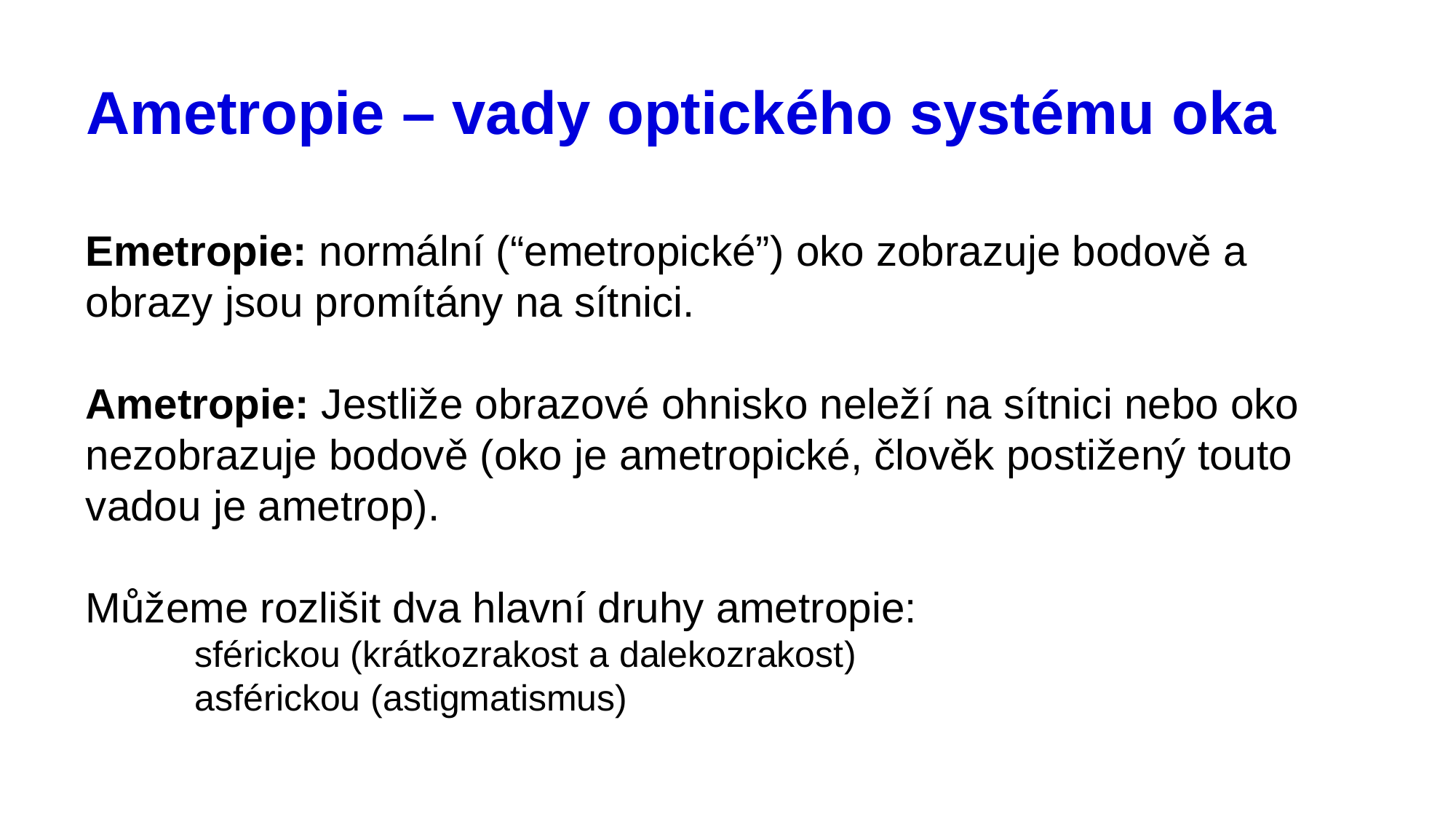

# Ametropie – vady optického systému oka
Emetropie: normální (“emetropické”) oko zobrazuje bodově a obrazy jsou promítány na sítnici.

Ametropie: Jestliže obrazové ohnisko neleží na sítnici nebo oko nezobrazuje bodově (oko je ametropické, člověk postižený touto vadou je ametrop).

Můžeme rozlišit dva hlavní druhy ametropie:
sférickou (krátkozrakost a dalekozrakost)
asférickou (astigmatismus)